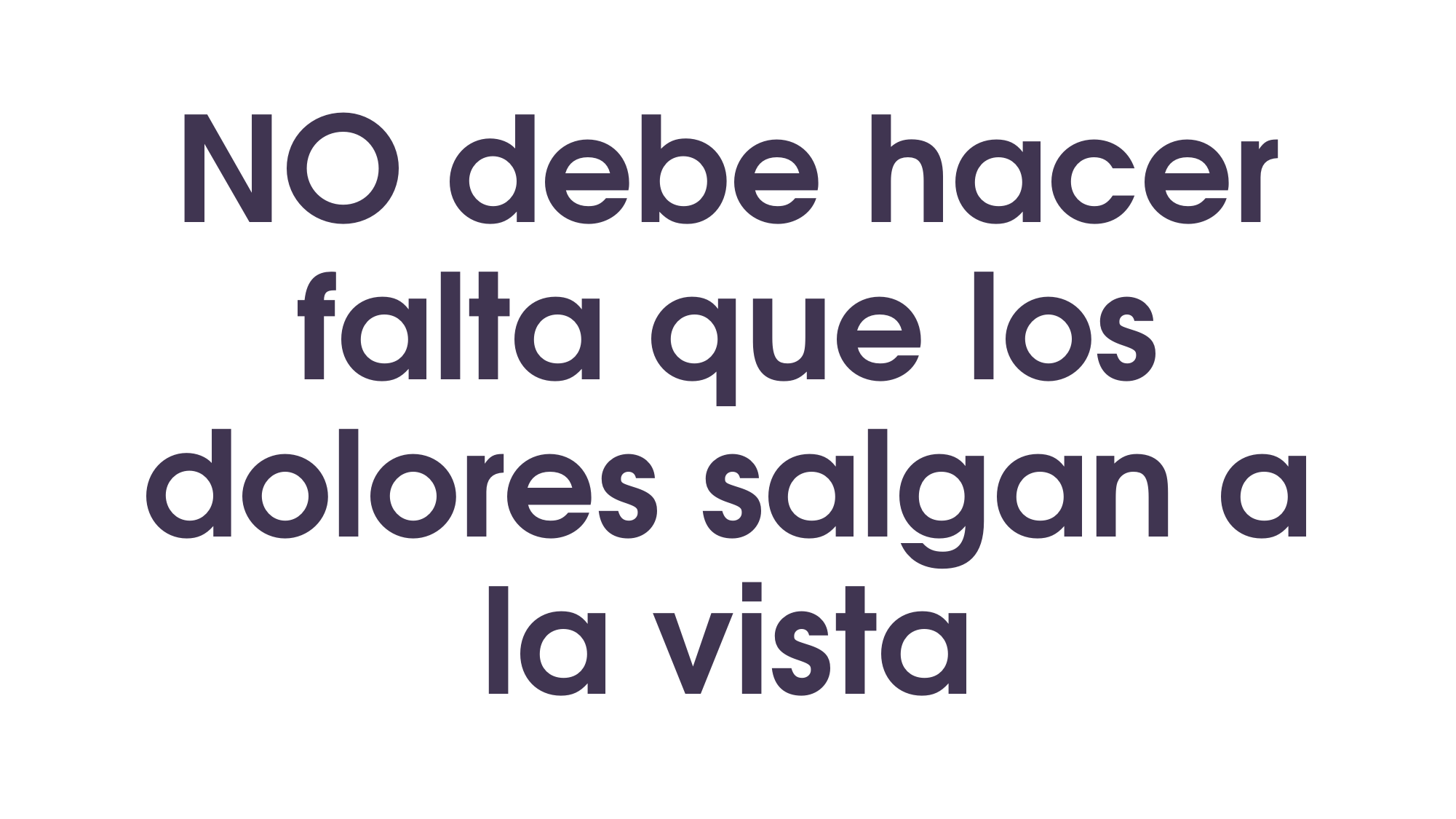

# NO debe hacer falta que los dolores salgan a la vista